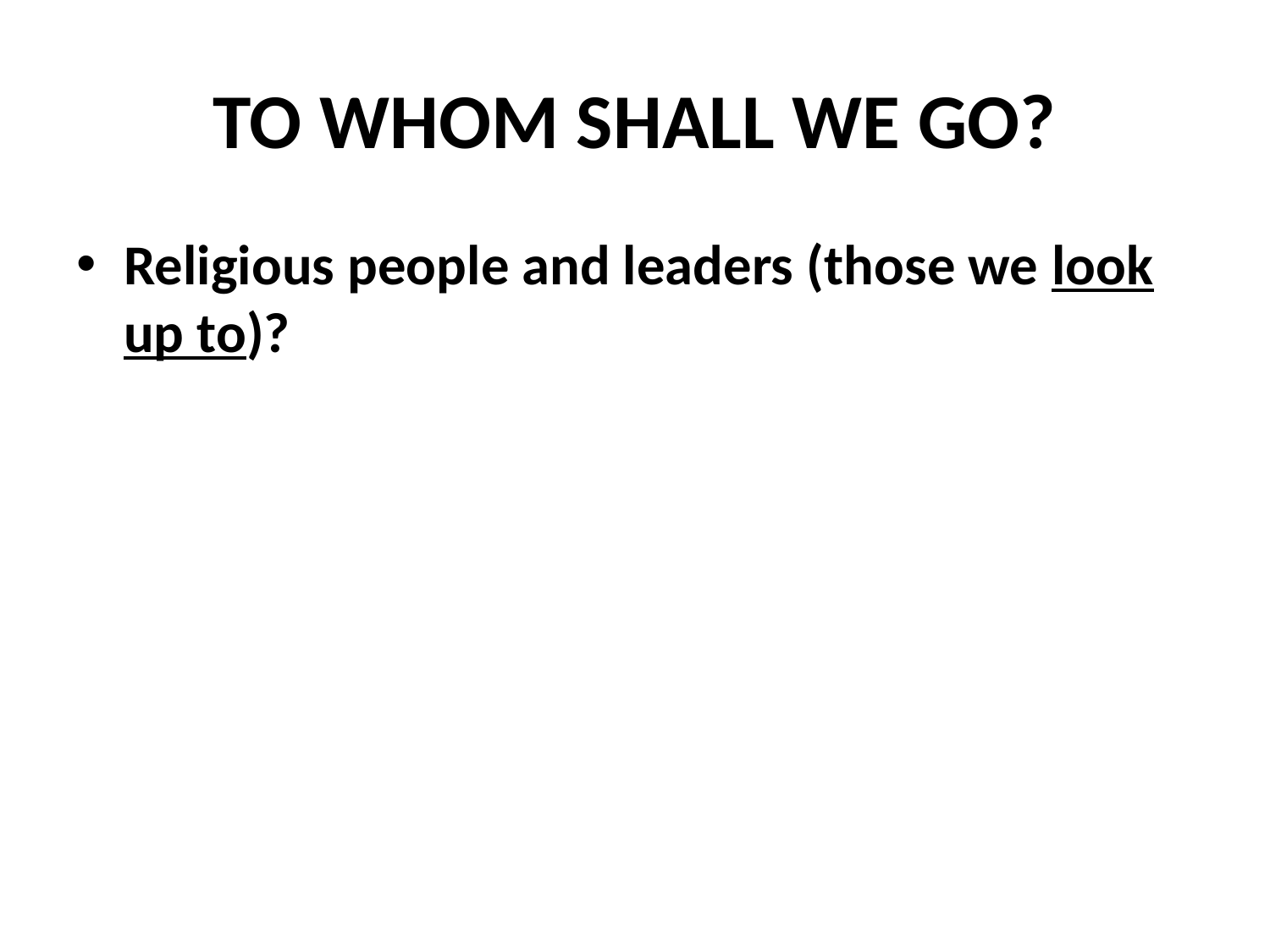

# TO WHOM SHALL WE GO?
Religious people and leaders (those we look up to)?